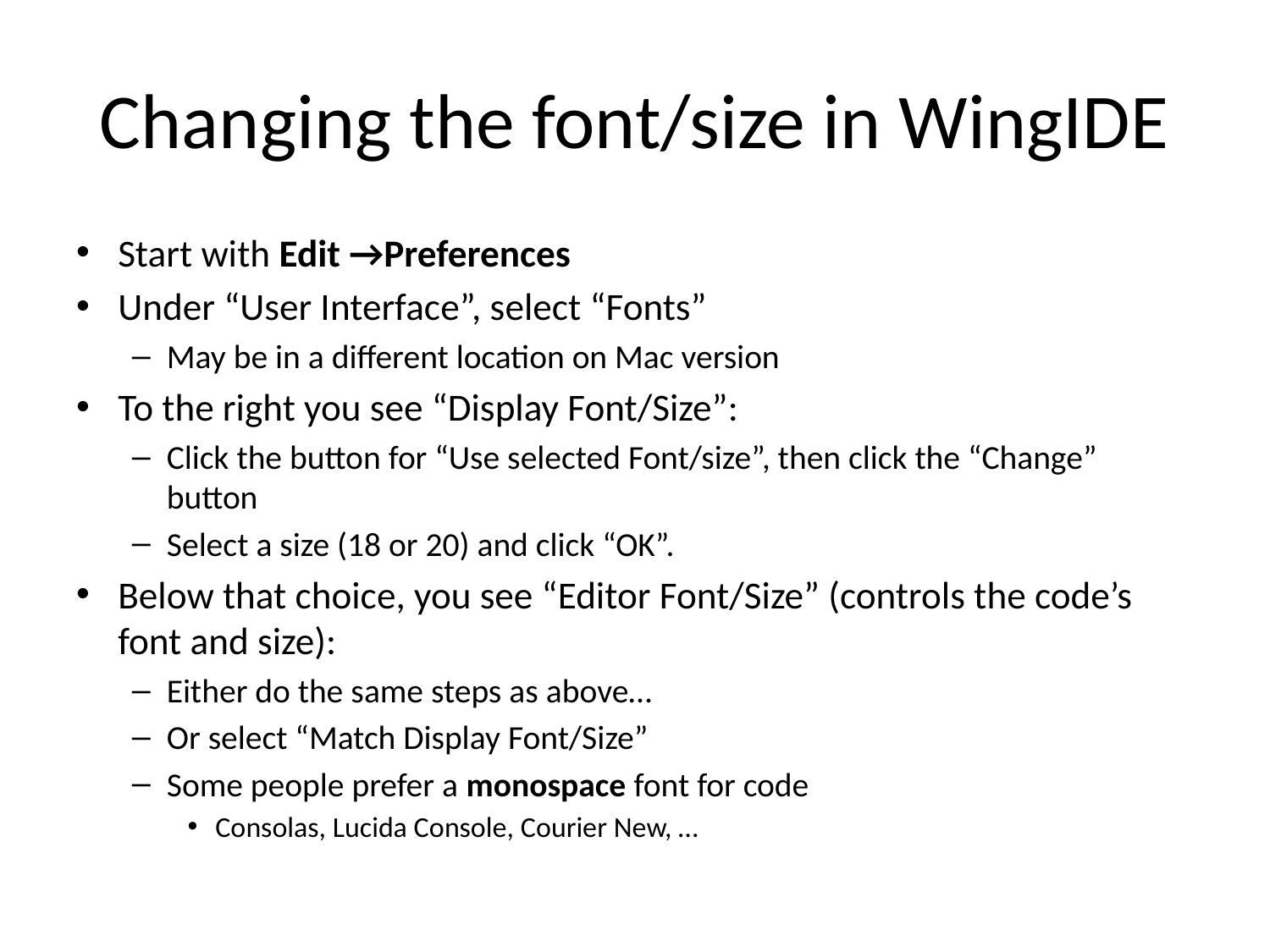

# Changing the font/size in WingIDE
Start with Edit →Preferences
Under “User Interface”, select “Fonts”
May be in a different location on Mac version
To the right you see “Display Font/Size”:
Click the button for “Use selected Font/size”, then click the “Change” button
Select a size (18 or 20) and click “OK”.
Below that choice, you see “Editor Font/Size” (controls the code’s font and size):
Either do the same steps as above…
Or select “Match Display Font/Size”
Some people prefer a monospace font for code
Consolas, Lucida Console, Courier New, …